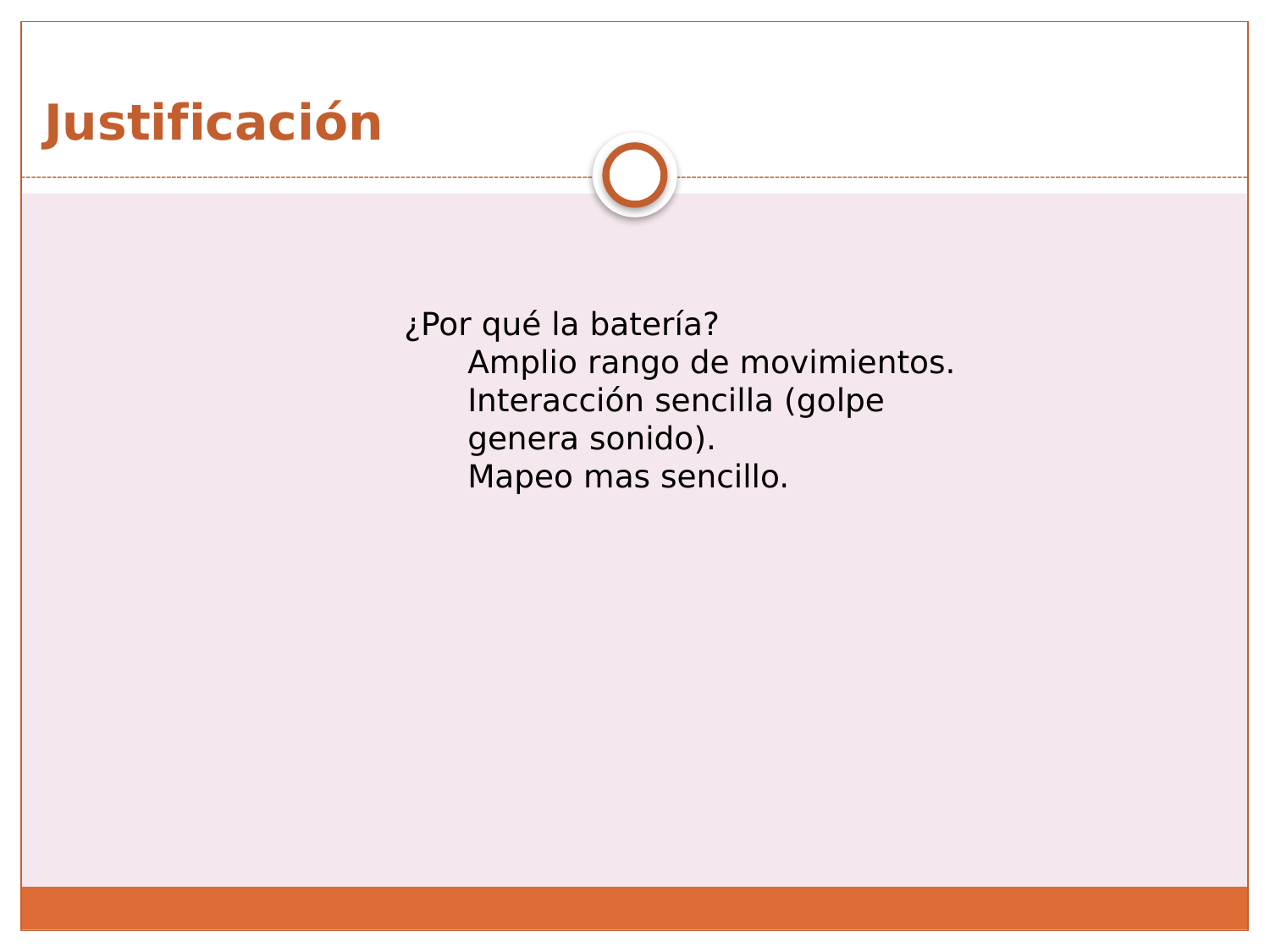

Justificación
¿Por qué la batería?
Amplio rango de movimientos.
Interacción sencilla (golpe genera sonido).
Mapeo mas sencillo.